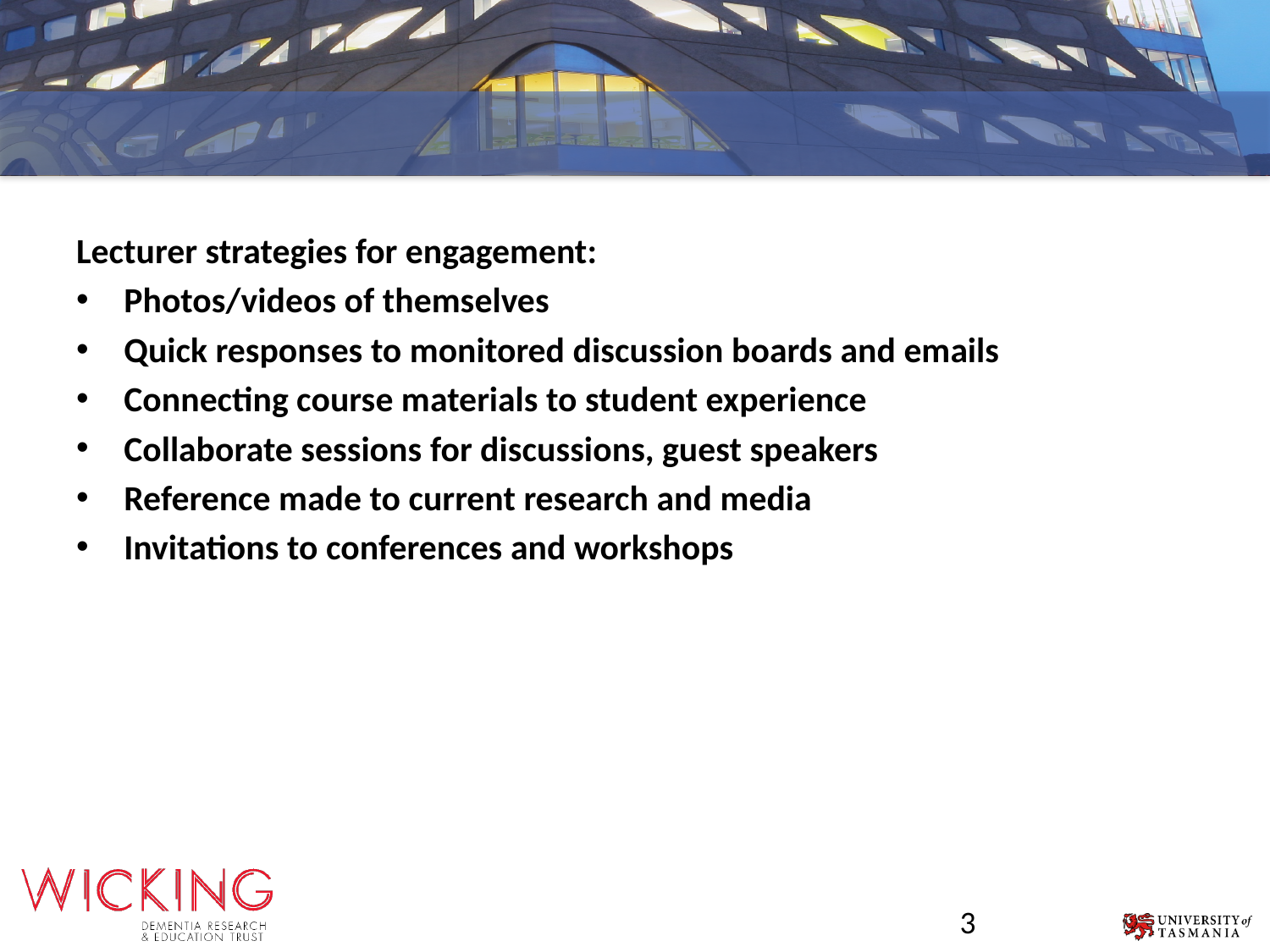

Lecturer strategies for engagement:
Photos/videos of themselves
Quick responses to monitored discussion boards and emails
Connecting course materials to student experience
Collaborate sessions for discussions, guest speakers
Reference made to current research and media
Invitations to conferences and workshops

3